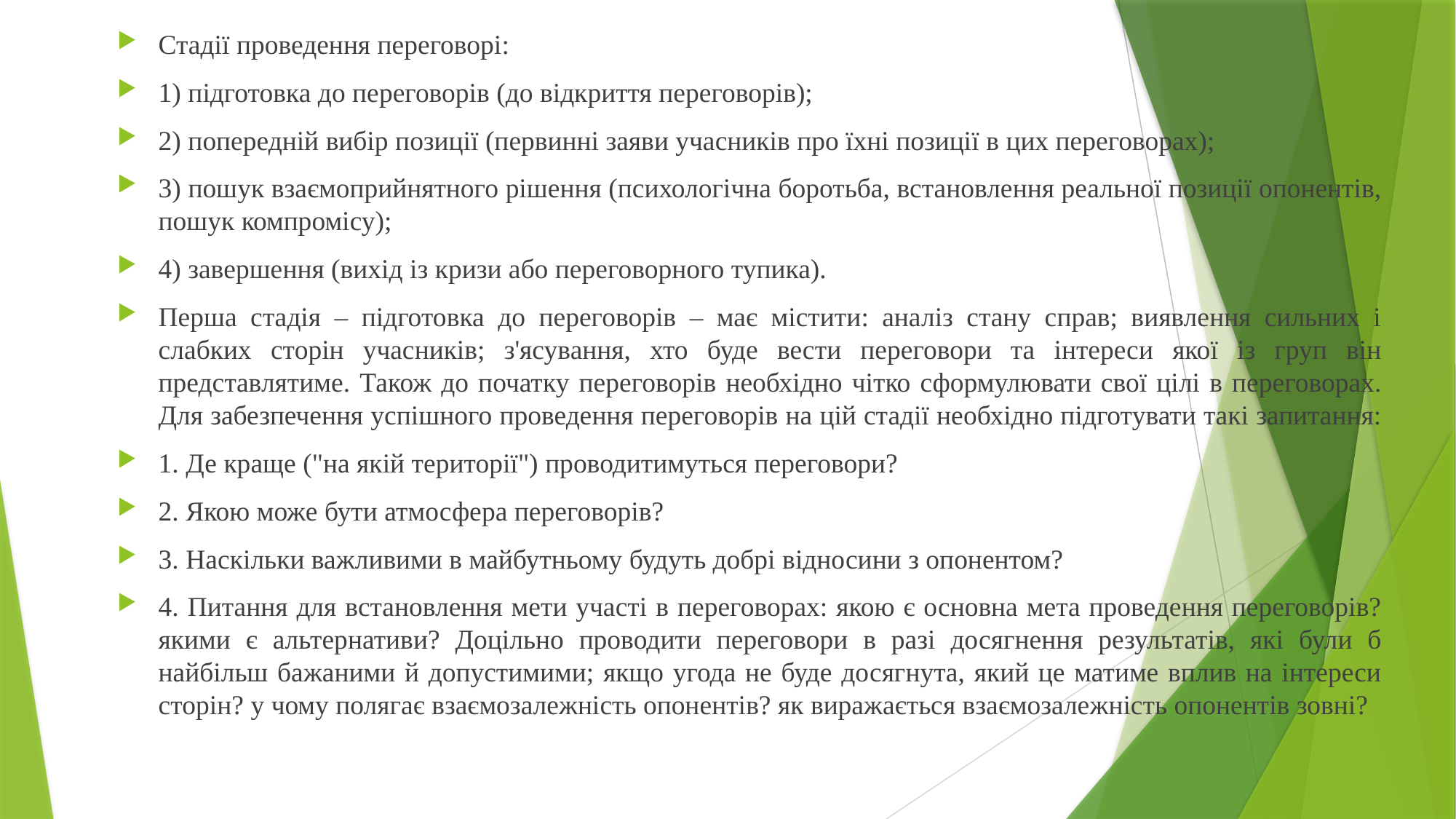

Стадії проведення переговорі:
1) підготовка до переговорів (до відкриття переговорів);
2) попередній вибір позиції (первинні заяви учасників про їхні позиції в цих переговорах);
3) пошук взаємоприйнятного рішення (психологічна боротьба, встановлення реальної позиції опонентів, пошук компромісу);
4) завершення (вихід із кризи або переговорного тупика).
Перша стадія – підготовка до переговорів – має містити: аналіз стану справ; виявлення сильних і слабких сторін учасників; з'ясування, хто буде вести переговори та інтереси якої із груп він представлятиме. Також до початку переговорів необхідно чітко сформулювати свої цілі в переговорах. Для забезпечення успішного проведення переговорів на цій стадії необхідно підготувати такі запитання:
1. Де краще ("на якій території") проводитимуться переговори?
2. Якою може бути атмосфера переговорів?
3. Наскільки важливими в майбутньому будуть добрі відносини з опонентом?
4. Питання для встановлення мети участі в переговорах: якою є основна мета проведення переговорів? якими є альтернативи? Доцільно проводити переговори в разі досягнення результатів, які були б найбільш бажаними й допустимими; якщо угода не буде досягнута, який це матиме вплив на інтереси сторін? у чому полягає взаємозалежність опонентів? як виражається взаємозалежність опонентів зовні?